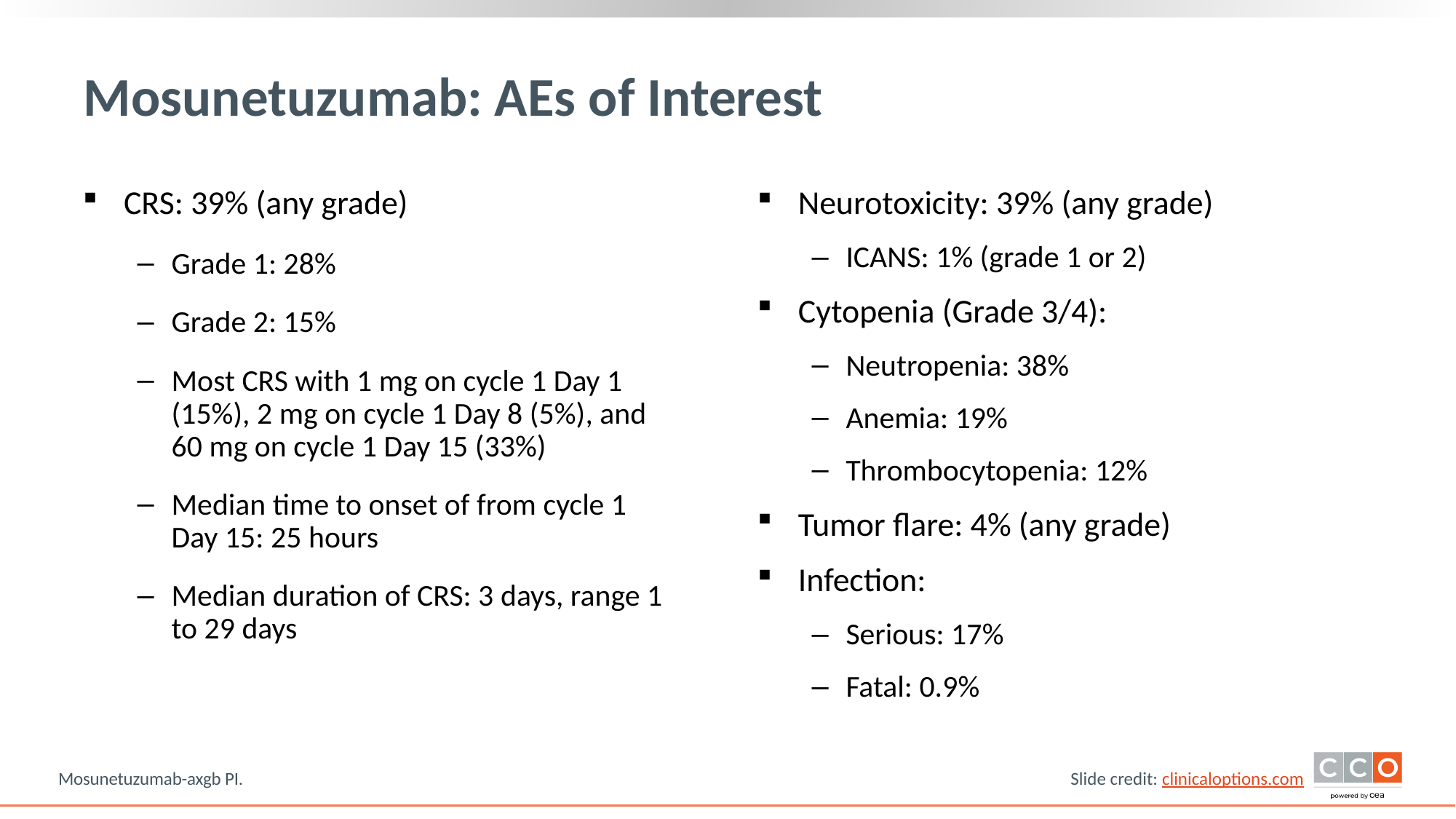

# Mosunetuzumab: AEs of Interest
CRS: 39% (any grade)
Grade 1: 28%
Grade 2: 15%
Most CRS with 1 mg on cycle 1 Day 1 (15%), 2 mg on cycle 1 Day 8 (5%), and 60 mg on cycle 1 Day 15 (33%)
Median time to onset of from cycle 1 Day 15: 25 hours
Median duration of CRS: 3 days, range 1 to 29 days

Neurotoxicity: 39% (any grade)
ICANS: 1% (grade 1 or 2)
Cytopenia (Grade 3/4):
Neutropenia: 38%
Anemia: 19%
Thrombocytopenia: 12%
Tumor flare: 4% (any grade)
Infection:
Serious: 17%
Fatal: 0.9%

Mosunetuzumab-axgb PI.